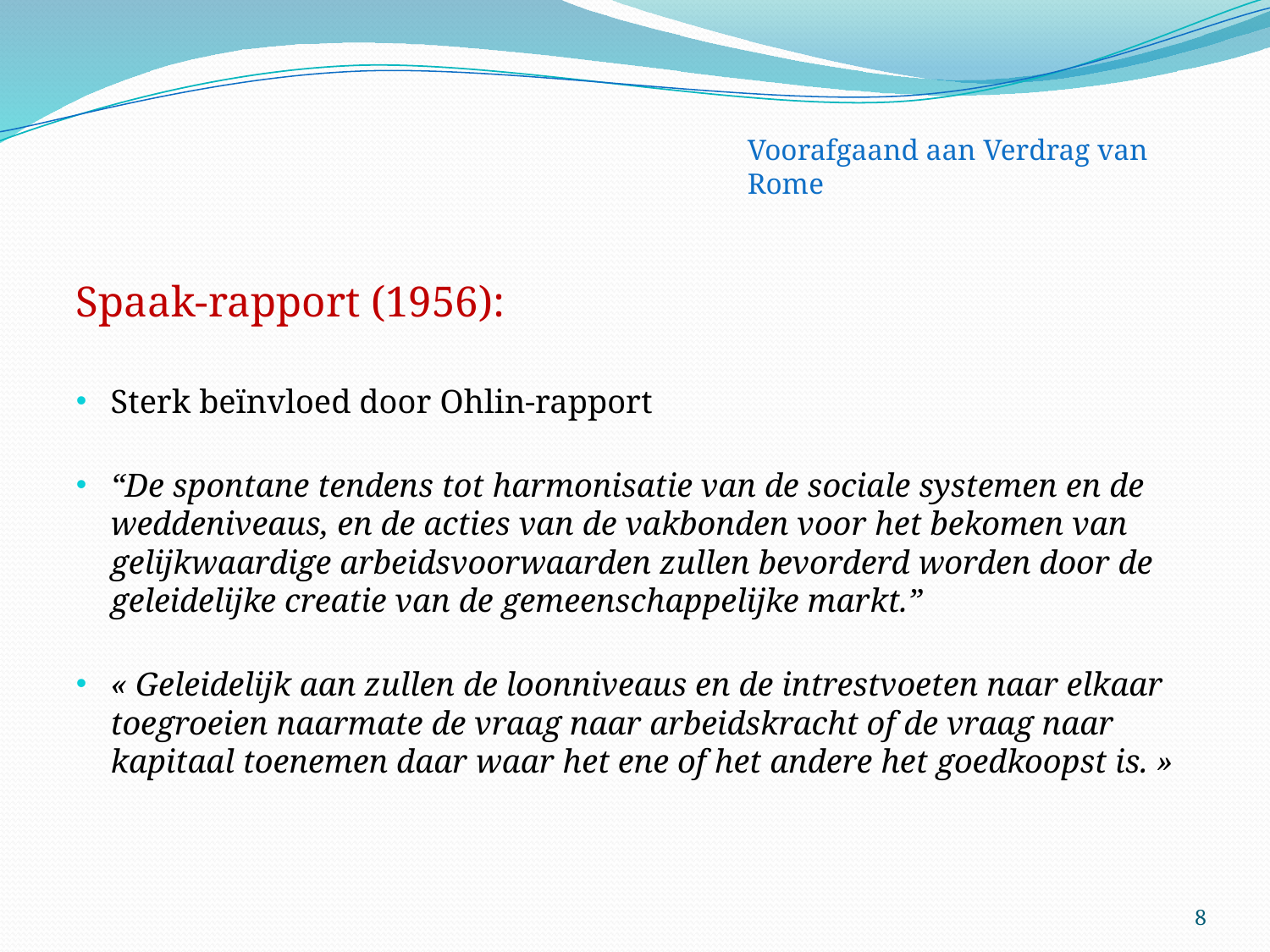

Voorafgaand aan Verdrag van Rome

Spaak-rapport (1956):
Sterk beïnvloed door Ohlin-rapport
“De spontane tendens tot harmonisatie van de sociale systemen en de weddeniveaus, en de acties van de vakbonden voor het bekomen van gelijkwaardige arbeidsvoorwaarden zullen bevorderd worden door de geleidelijke creatie van de gemeenschappelijke markt.”
« Geleidelijk aan zullen de loonniveaus en de intrestvoeten naar elkaar toegroeien naarmate de vraag naar arbeidskracht of de vraag naar kapitaal toenemen daar waar het ene of het andere het goedkoopst is. »

8